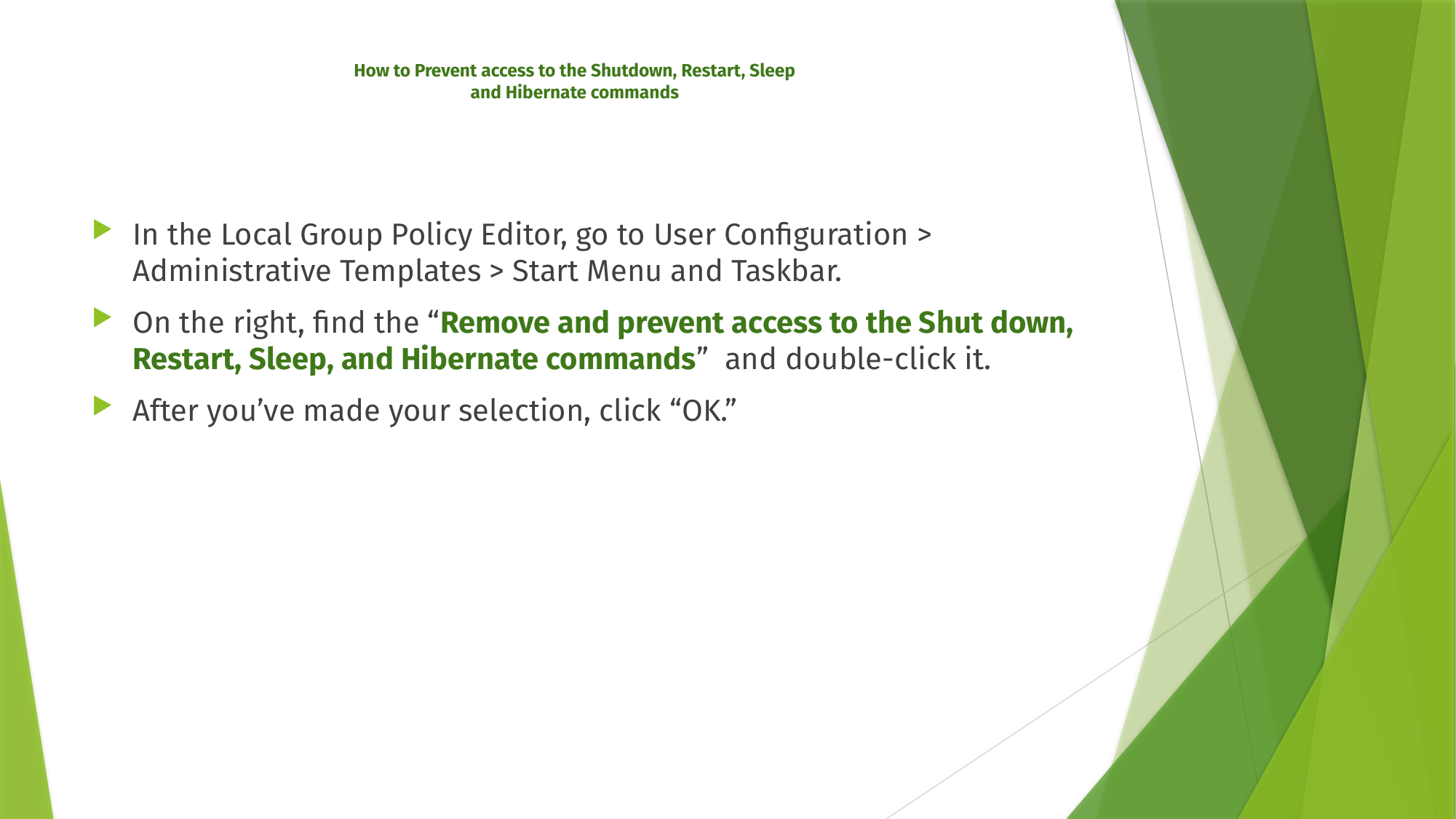

# How to Prevent access to the Shutdown, Restart, Sleep and Hibernate commands
In the Local Group Policy Editor, go to User Configuration > Administrative Templates > Start Menu and Taskbar.
On the right, find the “Remove and prevent access to the Shut down, Restart, Sleep, and Hibernate commands”  and double-click it.
After you’ve made your selection, click “OK.”